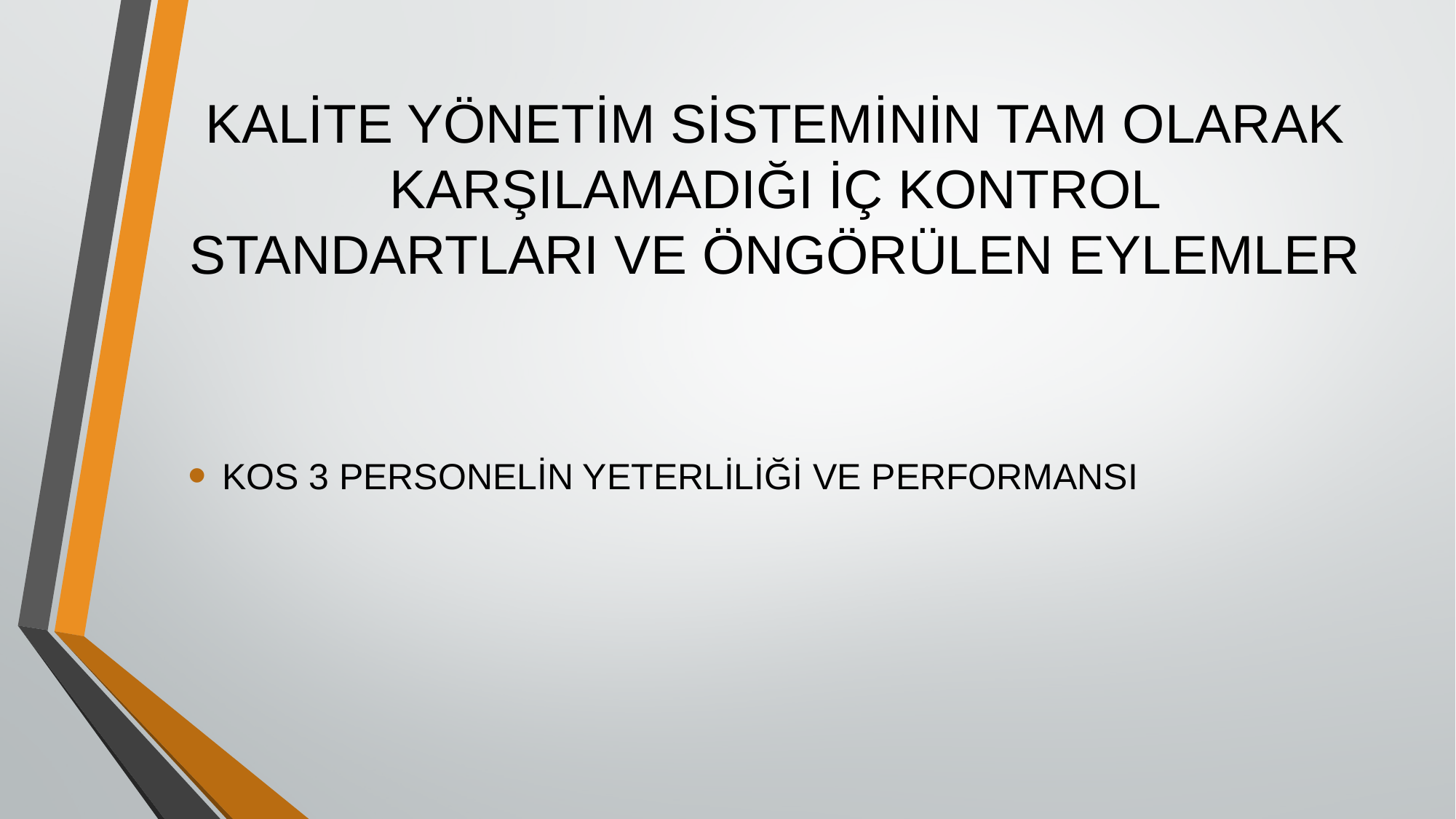

# KALİTE YÖNETİM SİSTEMİNİN TAM OLARAK KARŞILAMADIĞI İÇ KONTROL STANDARTLARI VE ÖNGÖRÜLEN EYLEMLER
KOS 3 PERSONELİN YETERLİLİĞİ VE PERFORMANSI